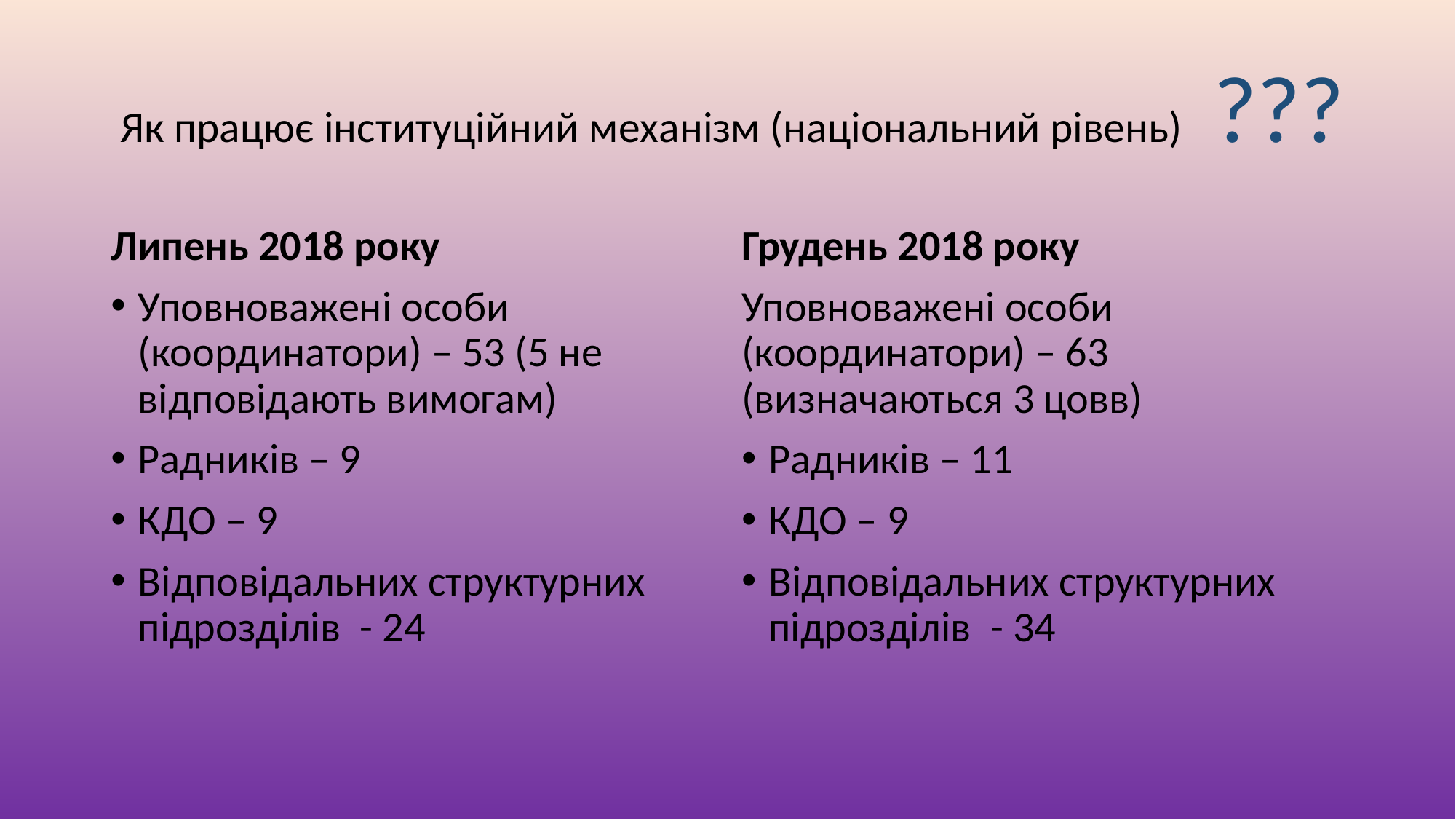

# Як працює інституційний механізм (національний рівень)   ???
Липень 2018 року
Уповноважені особи (координатори) – 53 (5 не відповідають вимогам)
Радників – 9
КДО – 9
Відповідальних структурних підрозділів  - 24
Грудень 2018 року
Уповноважені особи (координатори) – 63 (визначаються 3 цовв)
Радників – 11
КДО – 9
Відповідальних структурних підрозділів  - 34